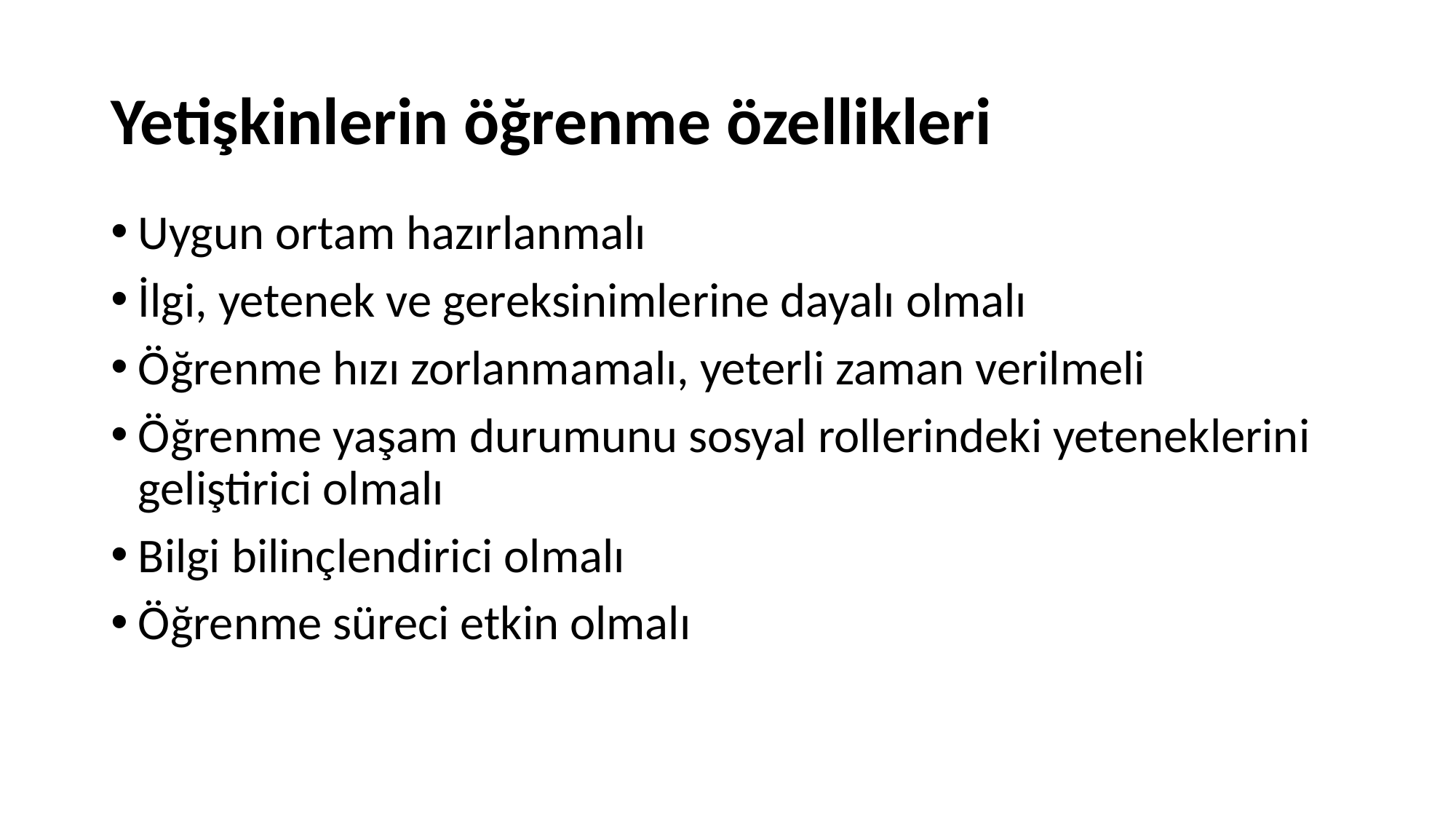

# Yetişkinlerin öğrenme özellikleri
Uygun ortam hazırlanmalı
İlgi, yetenek ve gereksinimlerine dayalı olmalı
Öğrenme hızı zorlanmamalı, yeterli zaman verilmeli
Öğrenme yaşam durumunu sosyal rollerindeki yeteneklerini geliştirici olmalı
Bilgi bilinçlendirici olmalı
Öğrenme süreci etkin olmalı